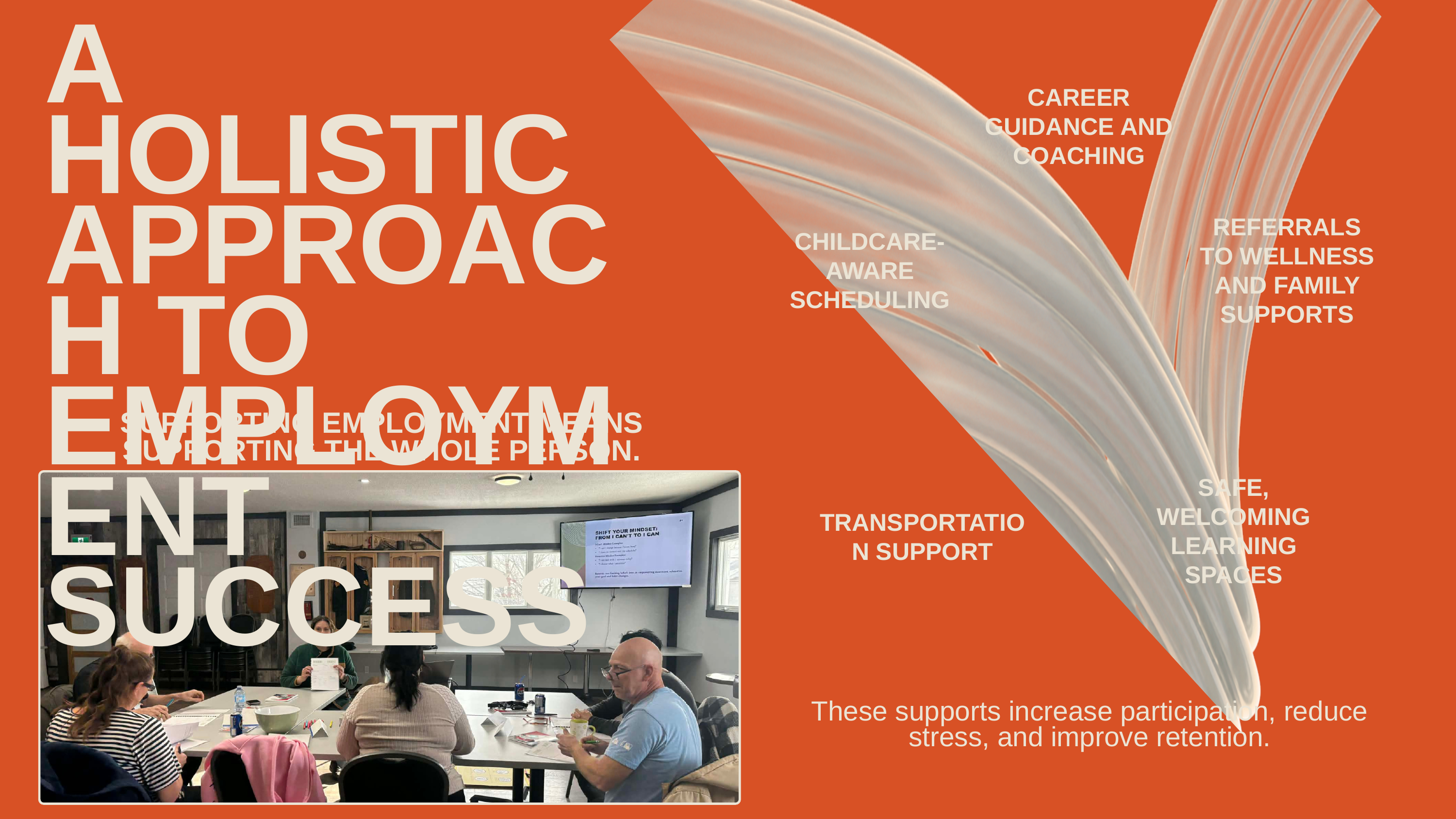

A HOLISTIC APPROACH TO EMPLOYMENT SUCCESS
CAREER GUIDANCE AND COACHING
REFERRALS TO WELLNESS AND FAMILY SUPPORTS
CHILDCARE-AWARE SCHEDULING
SUPPORTING EMPLOYMENT MEANS SUPPORTING THE WHOLE PERSON.

SAFE, WELCOMING LEARNING SPACES
TRANSPORTATION SUPPORT

These supports increase participation, reduce stress, and improve retention.